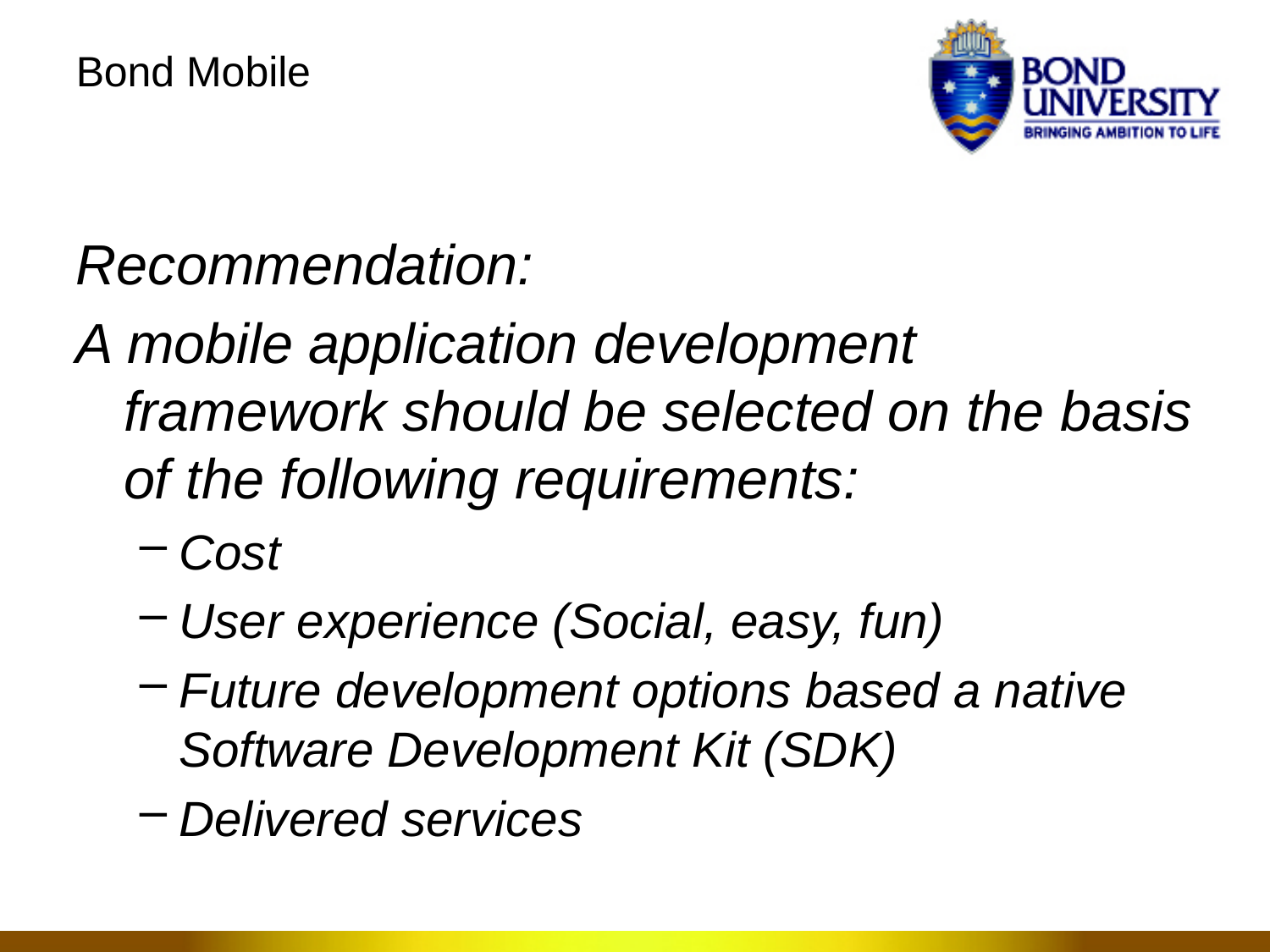

# Bond Mobile
Recommendation:
A mobile application development framework should be selected on the basis of the following requirements:
Cost
User experience (Social, easy, fun)
Future development options based a native Software Development Kit (SDK)
Delivered services